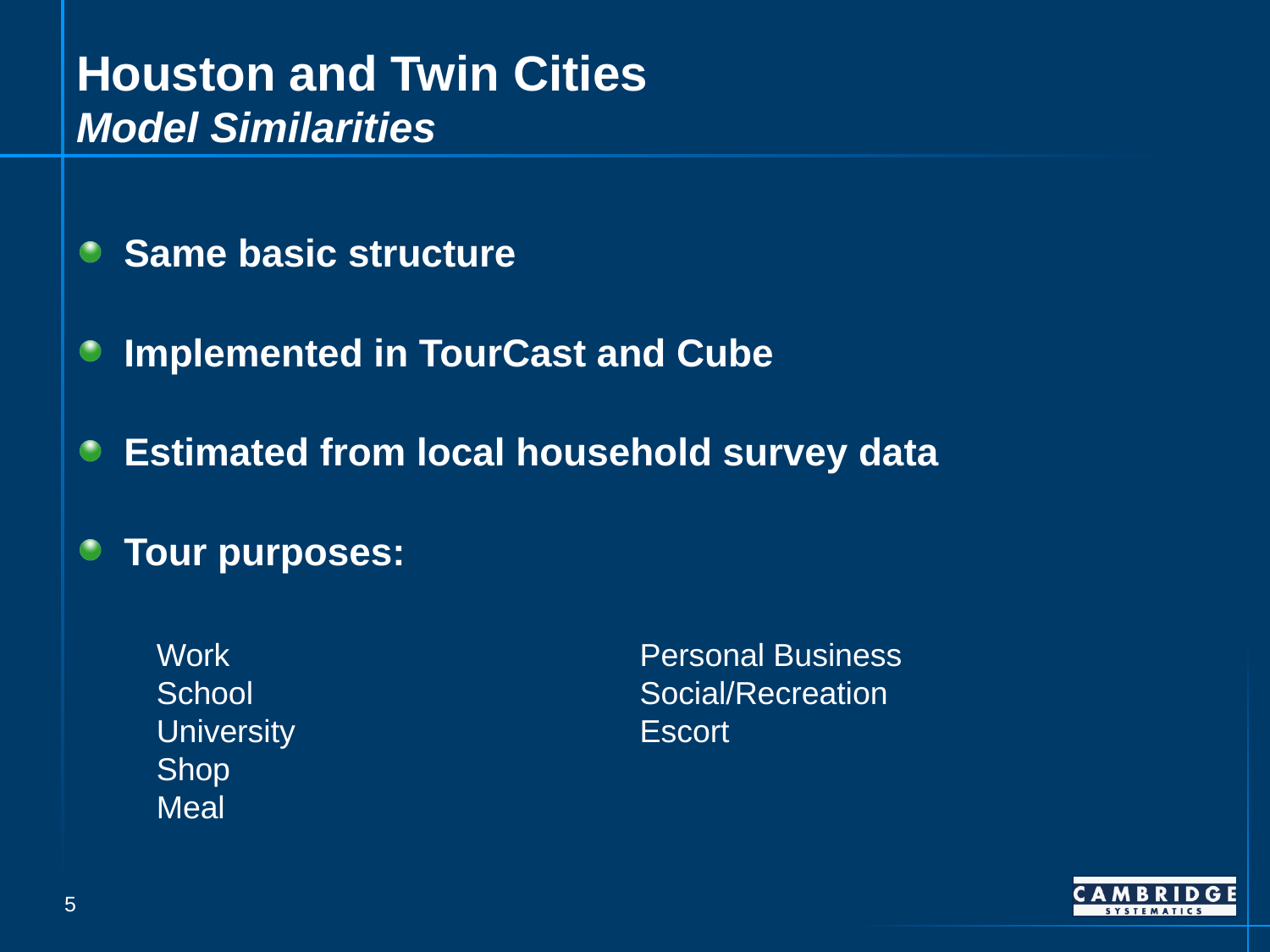

# Houston and Twin Cities Model Similarities
Same basic structure
Implemented in TourCast and Cube
Estimated from local household survey data
Tour purposes:
Work
School
University
Shop
Meal
Personal Business
Social/Recreation
Escort
5